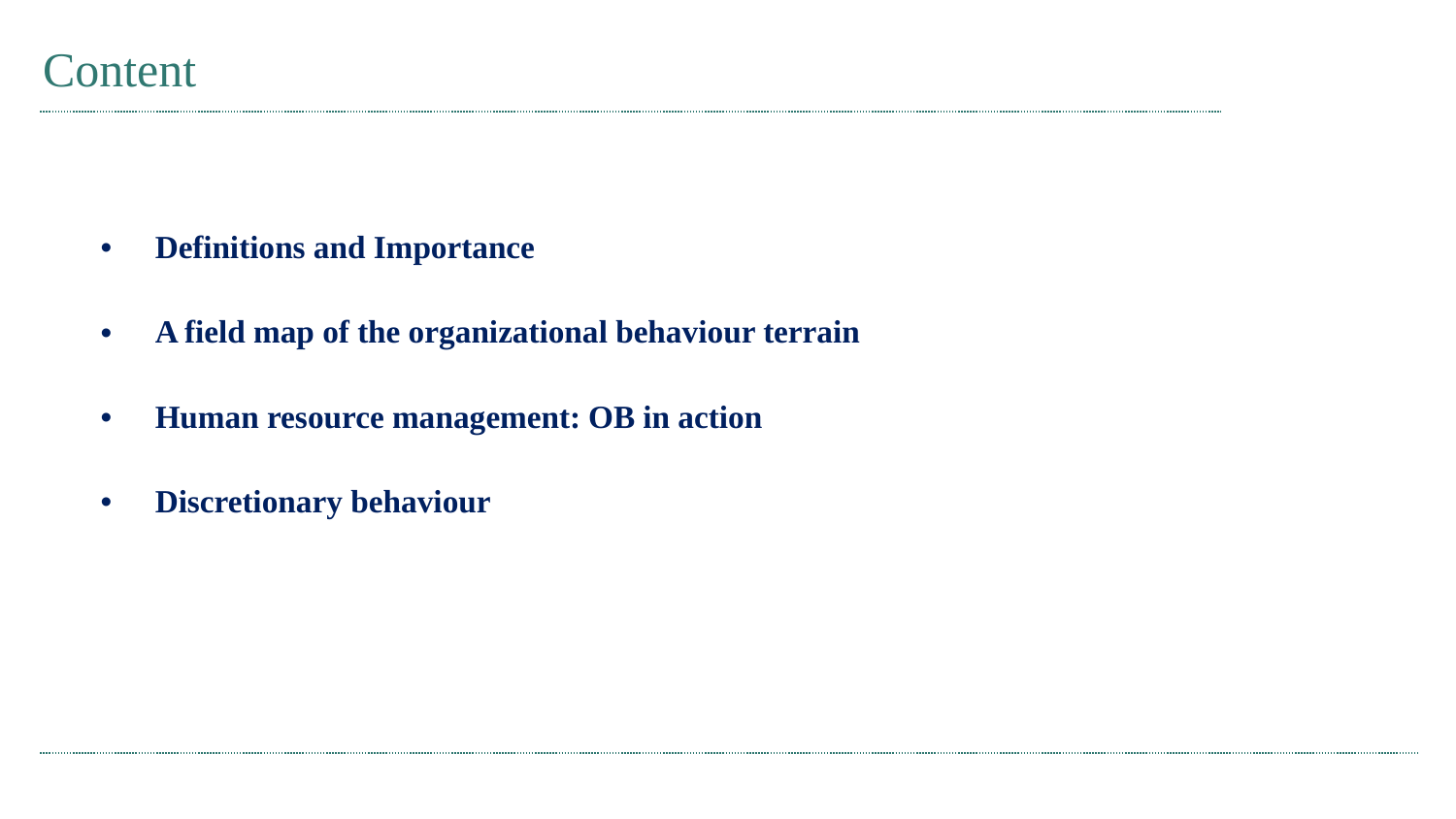

# Content

Definitions and Importance

A field map of the organizational behaviour terrain

Human resource management: OB in action

Discretionary behaviour